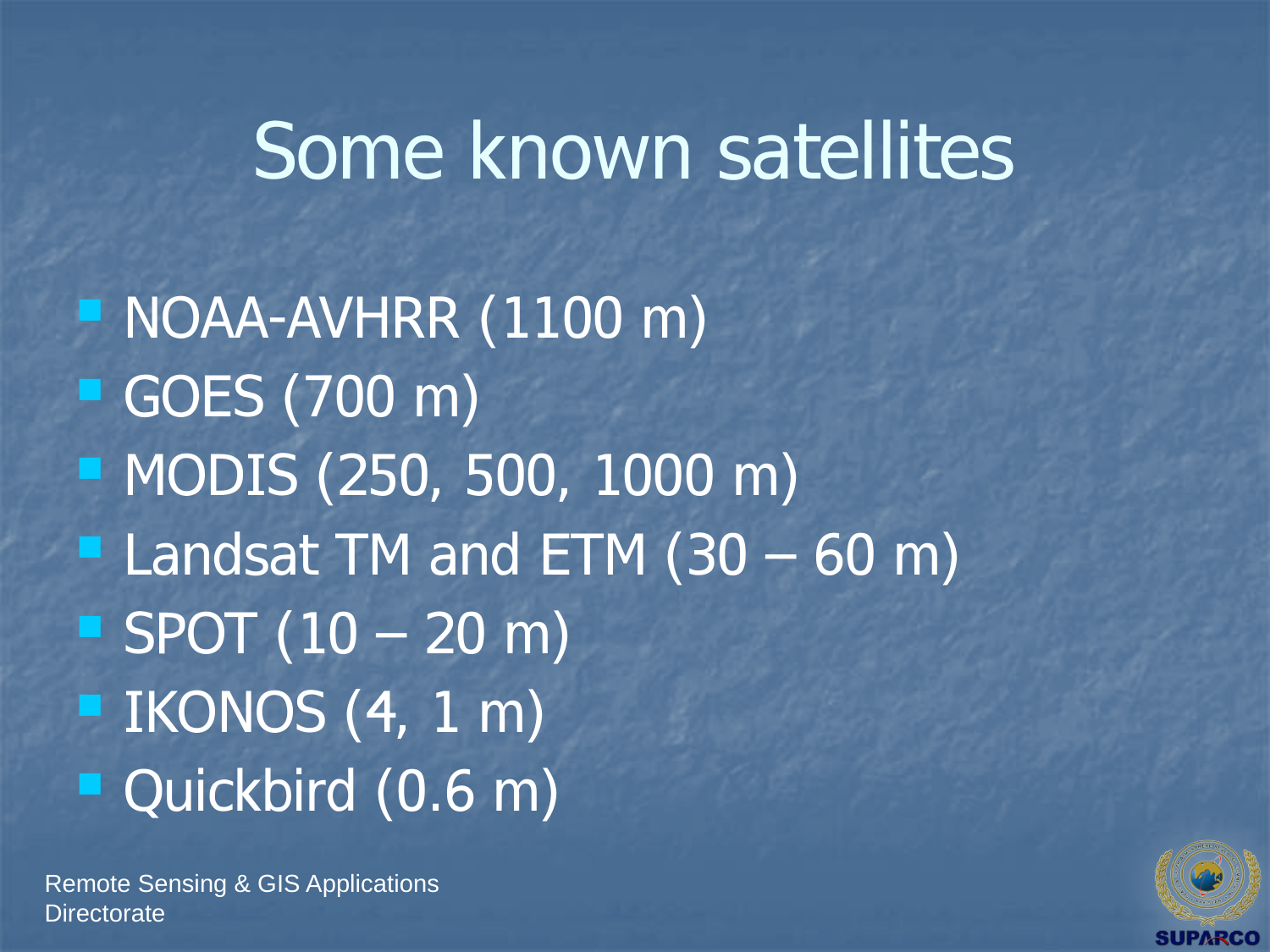

# Some known satellites
NOAA-AVHRR (1100 m)
GOES (700 m)
MODIS (250, 500, 1000 m)
Landsat TM and ETM (30 – 60 m)
SPOT (10 – 20 m)
IKONOS (4, 1 m)
Quickbird (0.6 m)
Remote Sensing & GIS Applications Directorate